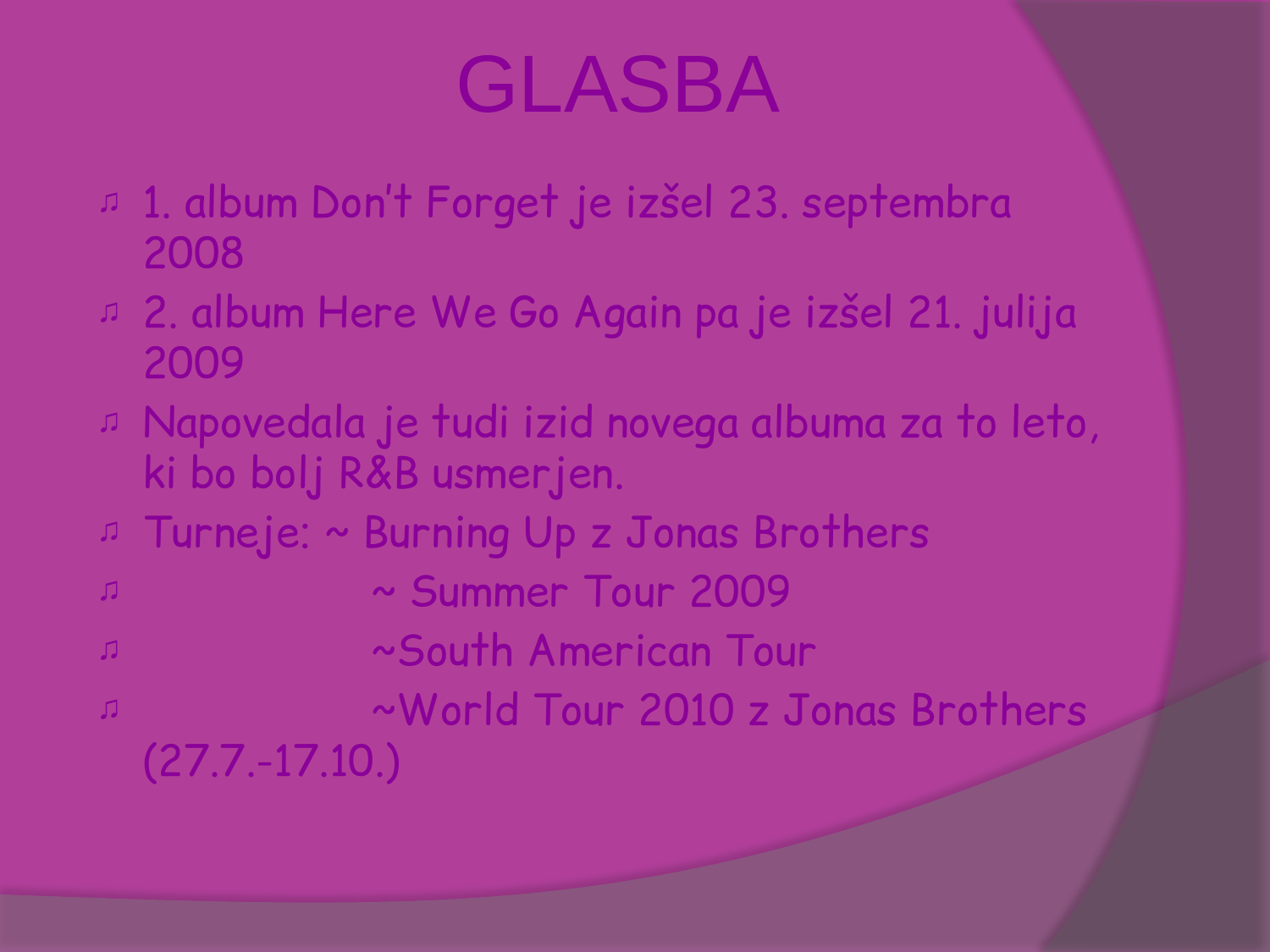

# GLASBA
1. album Don’t Forget je izšel 23. septembra 2008
2. album Here We Go Again pa je izšel 21. julija 2009
Napovedala je tudi izid novega albuma za to leto, ki bo bolj R&B usmerjen.
Turneje: ~ Burning Up z Jonas Brothers
                  ~ Summer Tour 2009
                  ~South American Tour
                  ~World Tour 2010 z Jonas Brothers (27.7.-17.10.)